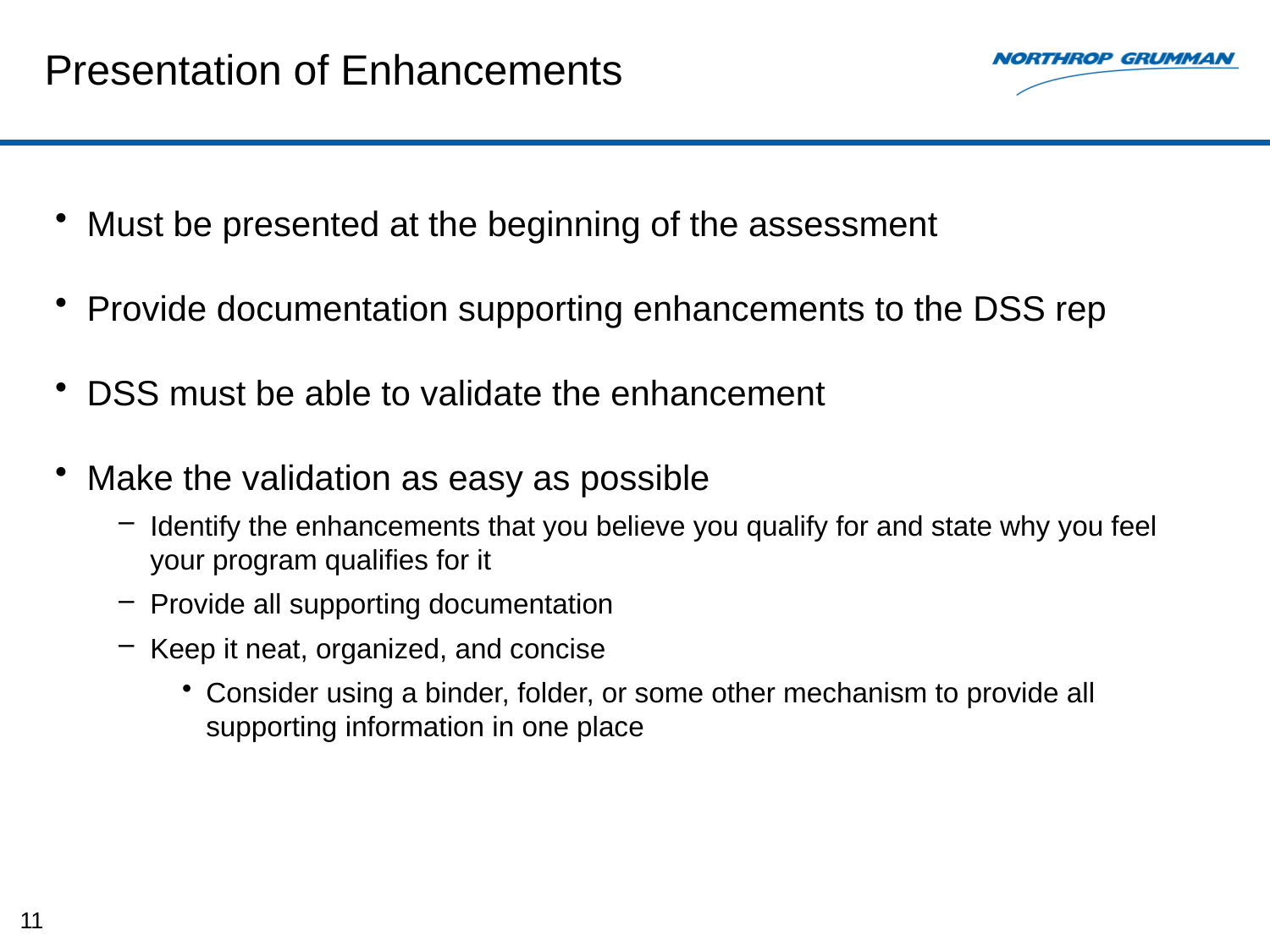

# Presentation of Enhancements
Must be presented at the beginning of the assessment
Provide documentation supporting enhancements to the DSS rep
DSS must be able to validate the enhancement
Make the validation as easy as possible
Identify the enhancements that you believe you qualify for and state why you feel your program qualifies for it
Provide all supporting documentation
Keep it neat, organized, and concise
Consider using a binder, folder, or some other mechanism to provide all supporting information in one place
11